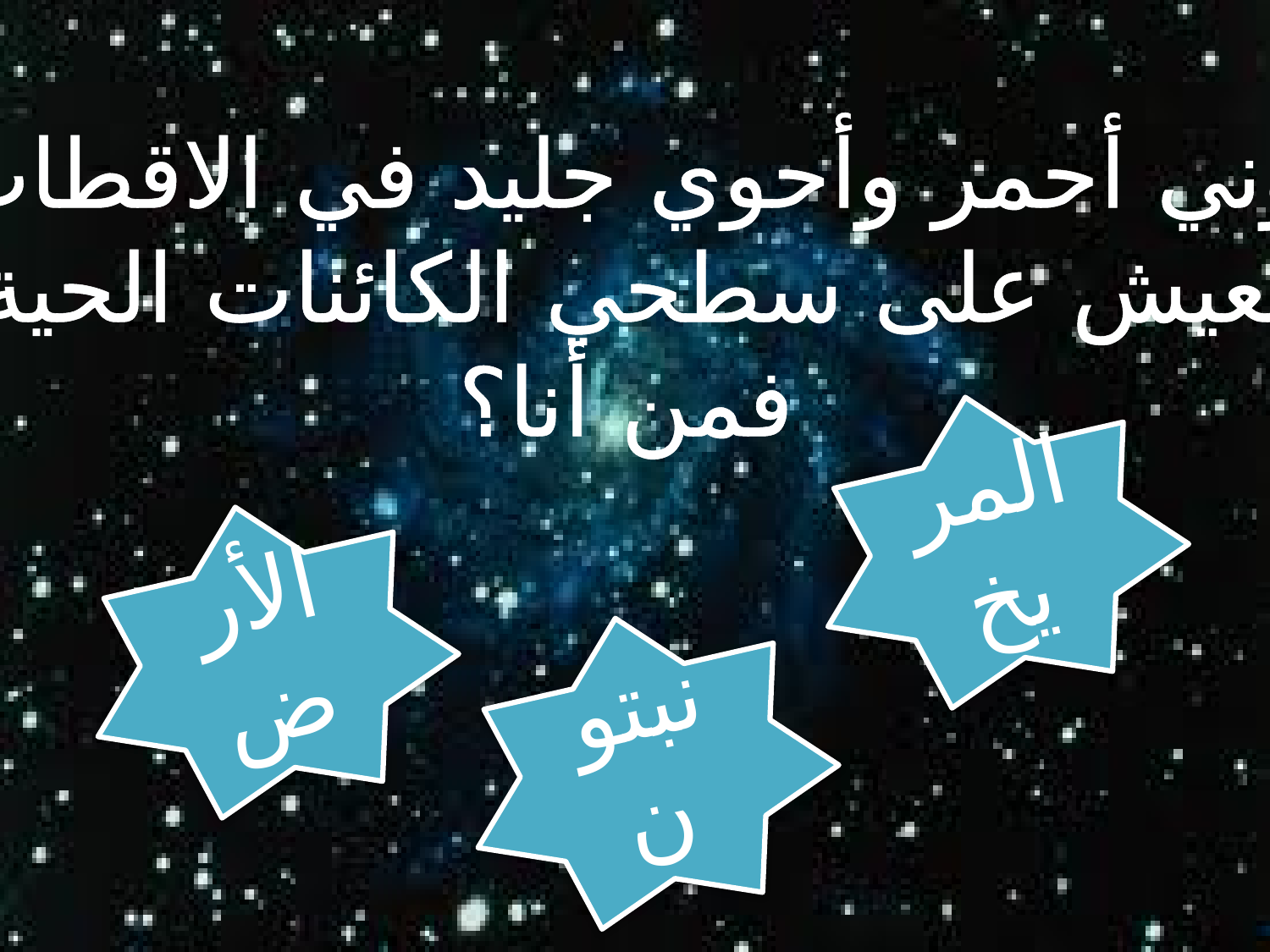

لوني أحمر وأحوي جليد في الاقطاب
ولا تعيش على سطحي الكائنات الحية ...
فمن أنا؟
المريخ
الأرض
نبتون